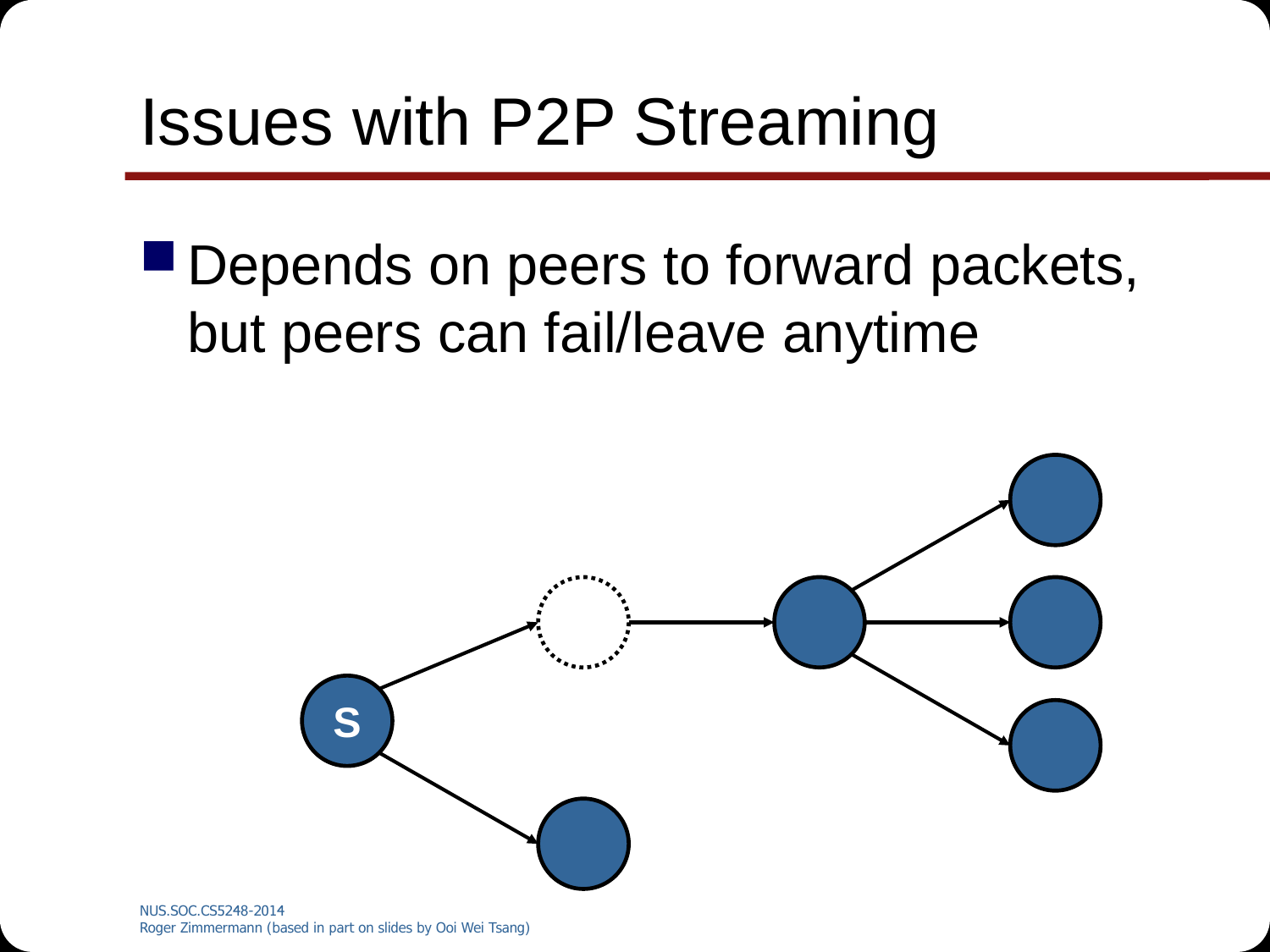

# Issues with P2P Streaming
Depends on peers to forward packets, but peers can fail/leave anytime

S

NUS.SOC.CS5248-2014
Roger Zimmermann (based in part on slides by Ooi Wei Tsang)